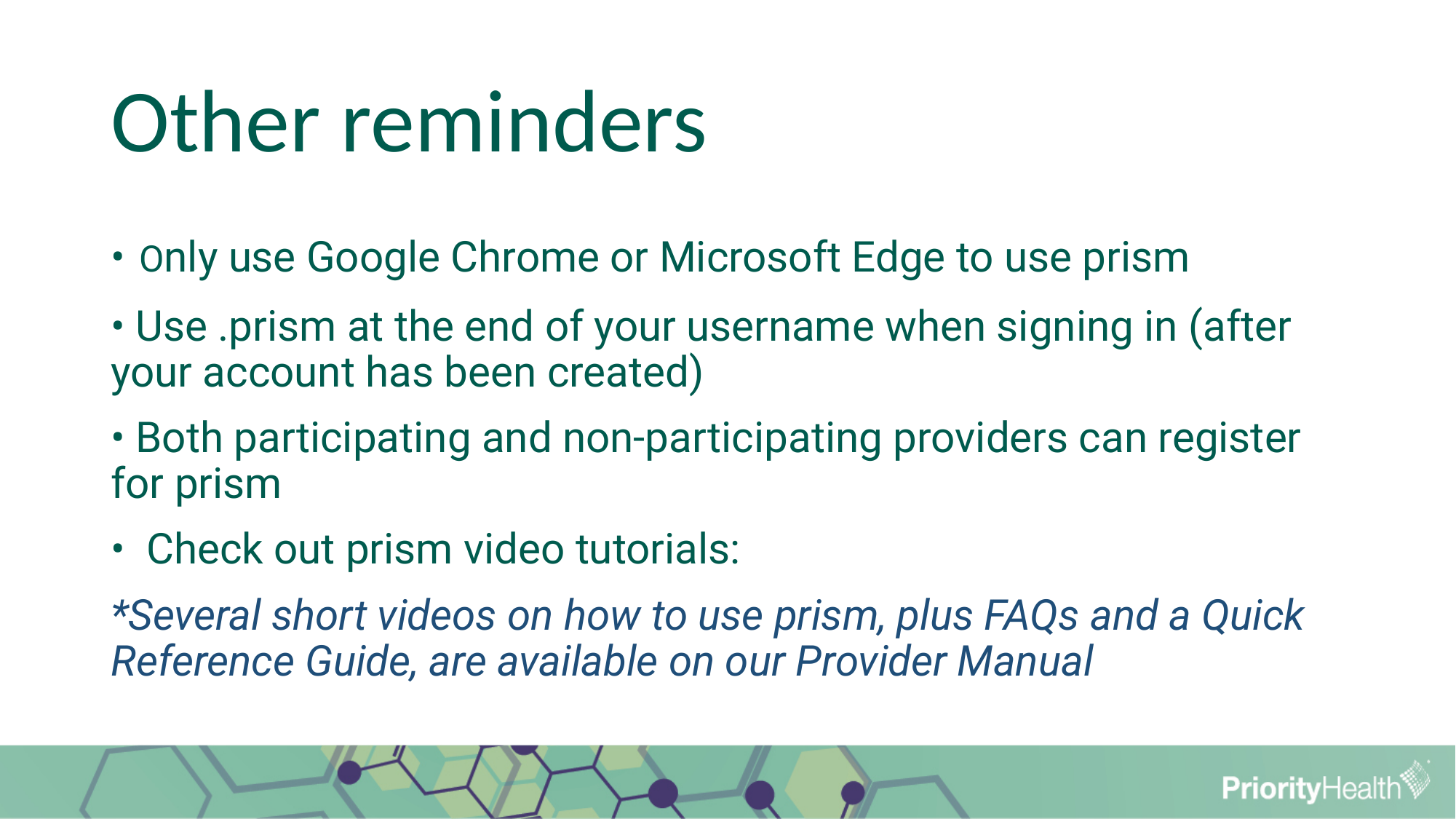

# Other reminders
• Only use Google Chrome or Microsoft Edge to use prism
• Use .prism at the end of your username when signing in (after your account has been created)
• Both participating and non-participating providers can register for prism
•  Check out prism video tutorials:
*Several short videos on how to use prism, plus FAQs and a Quick Reference Guide, are available on our Provider Manual